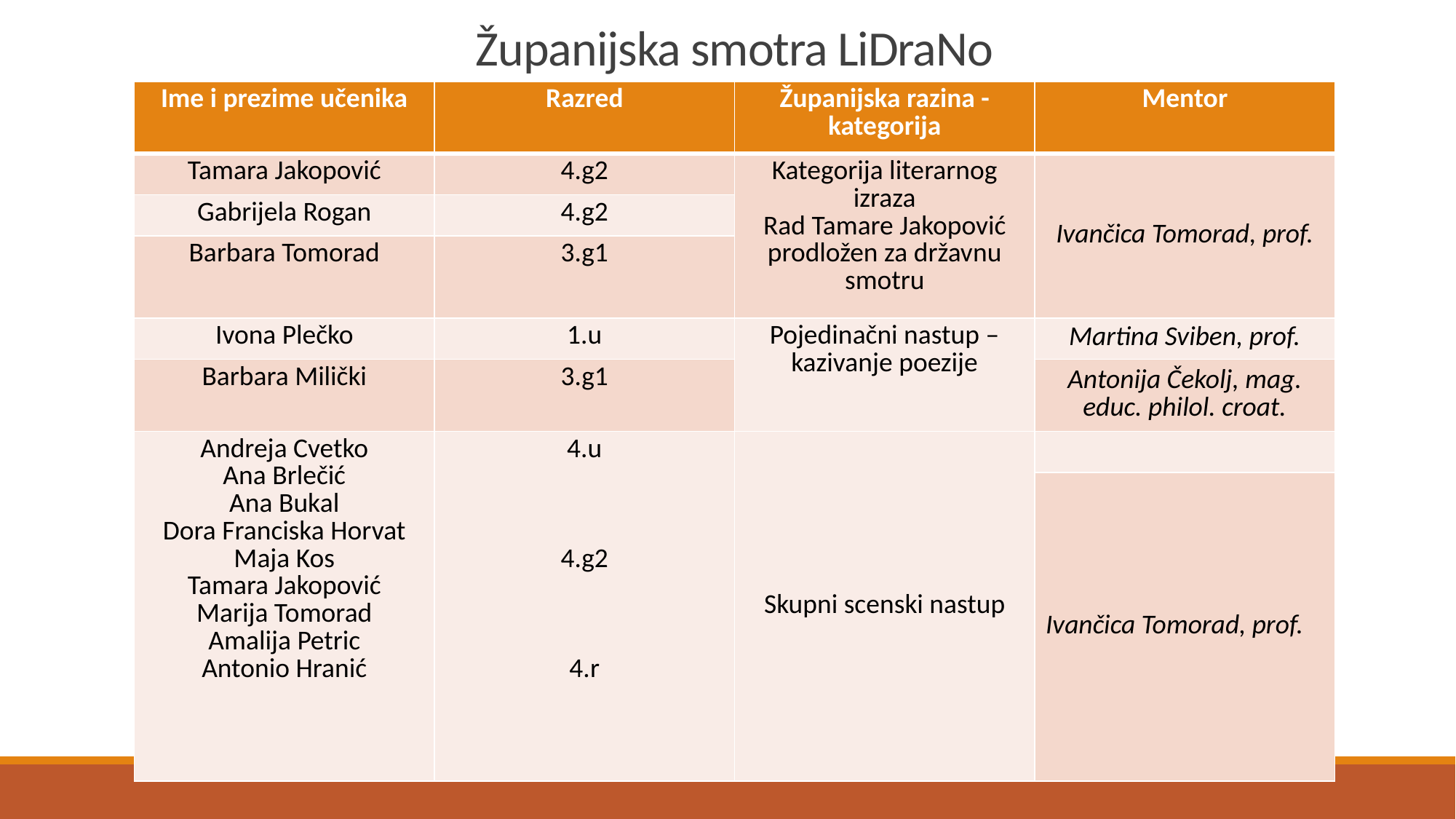

# Županijska smotra LiDraNo
| Ime i prezime učenika | Razred | Županijska razina - kategorija | Mentor |
| --- | --- | --- | --- |
| Tamara Jakopović | 4.g2 | Kategorija literarnog izraza Rad Tamare Jakopović prodložen za državnu smotru | Ivančica Tomorad, prof. |
| Gabrijela Rogan | 4.g2 |  |  |
| Barbara Tomorad | 3.g1 |  |  |
| Ivona Plečko | 1.u | Pojedinačni nastup – kazivanje poezije | Martina Sviben, prof. |
| Barbara Milički | 3.g1 |  | Antonija Čekolj, mag. educ. philol. croat. |
| Andreja Cvetko Ana Brlečić Ana Bukal Dora Franciska Horvat Maja Kos Tamara Jakopović Marija Tomorad Amalija Petric Antonio Hranić | 4.u 4.g2 4.r | Skupni scenski nastup |  |
|  |  |  | Ivančica Tomorad, prof. |